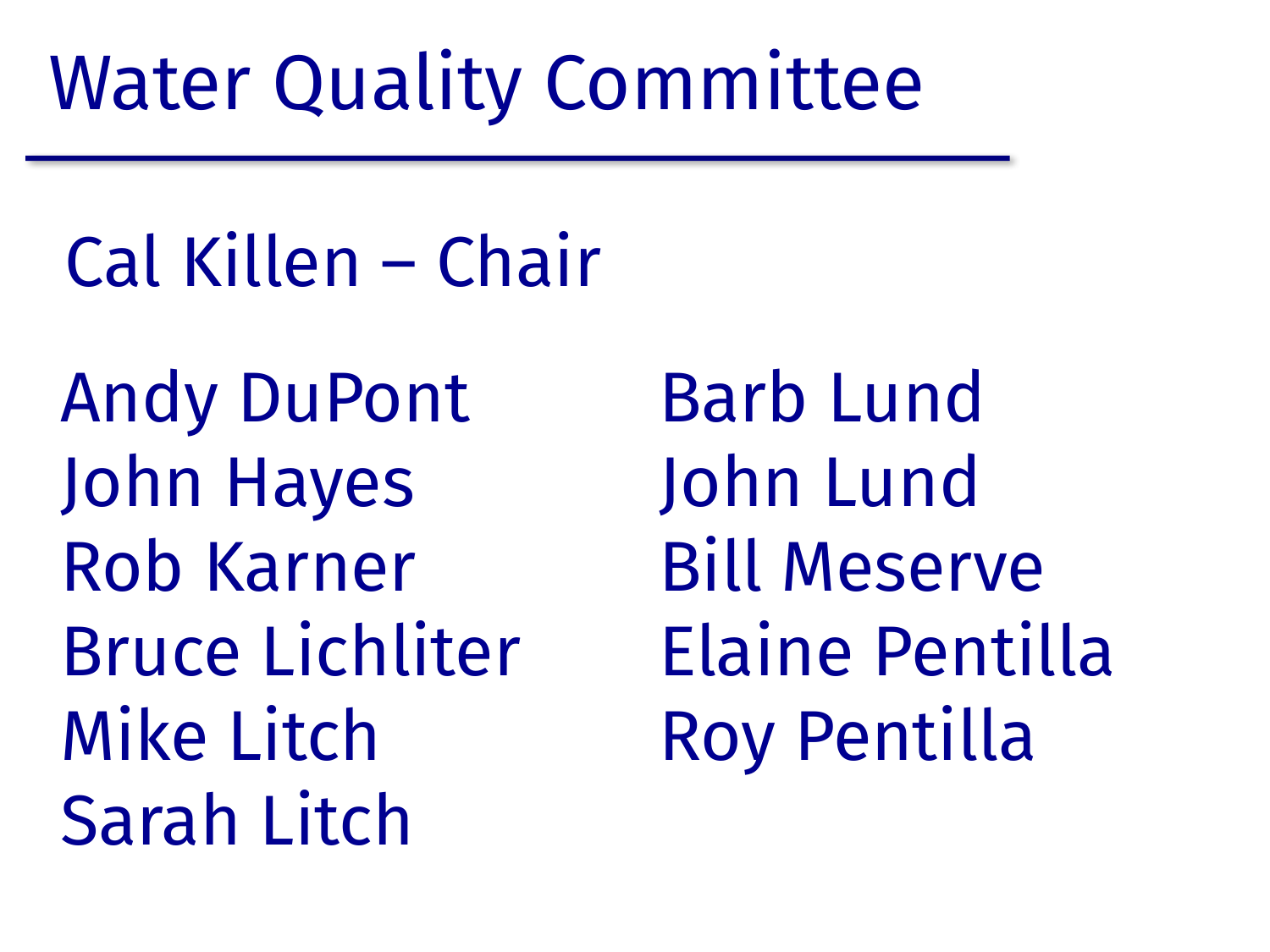

# Water Quality Committee

Cal Killen – Chair

Andy DuPont
John Hayes
Rob Karner
Bruce Lichliter
Mike Litch
Sarah Litch
Barb Lund
John Lund
Bill Meserve
Elaine Pentilla
Roy Pentilla